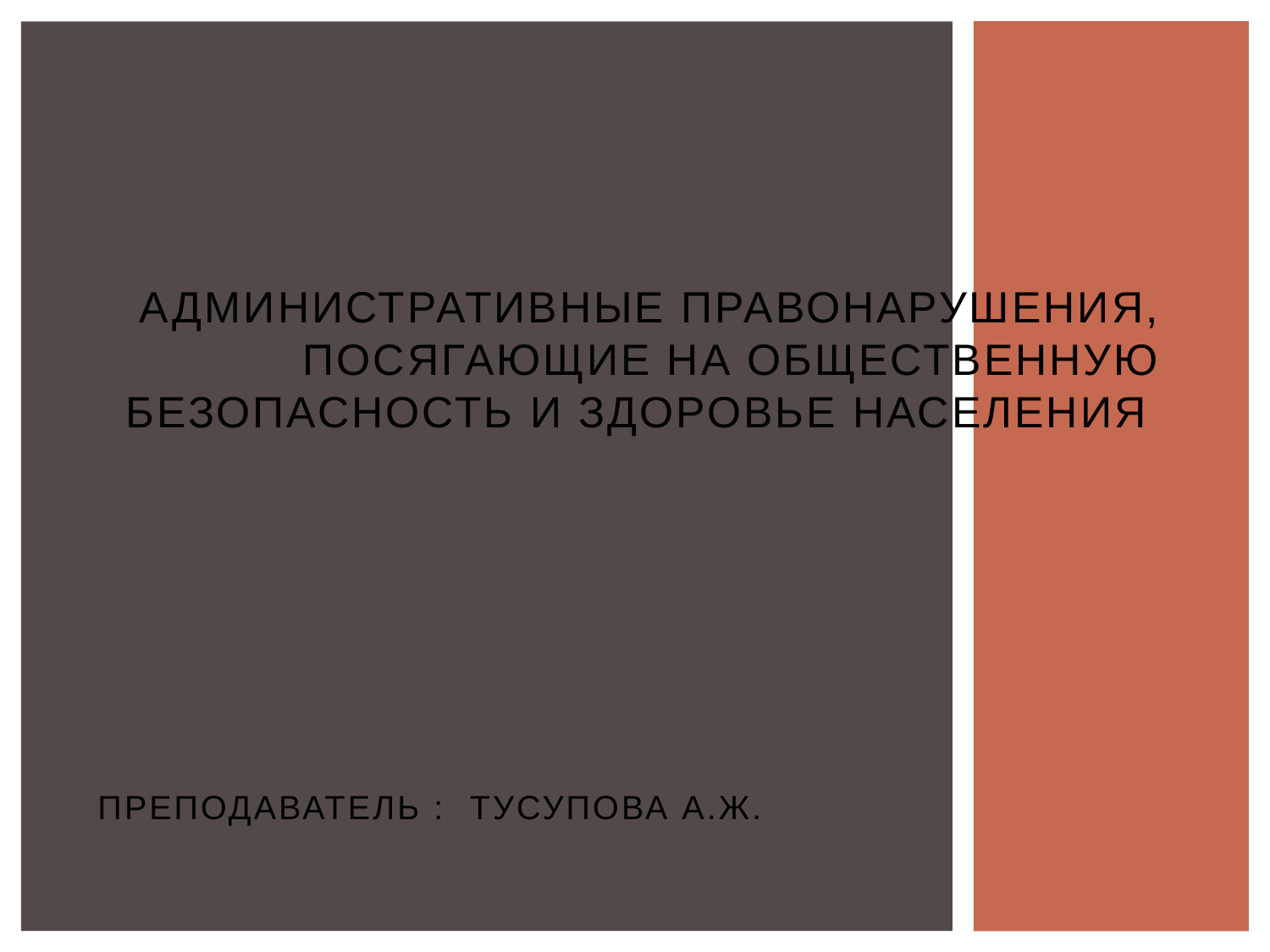

# Административные правонарушения, посягающие на общественную безопасность и здоровье населения

ПРЕПОДАВАТЕЛЬ :  ТУСУПОВА А.Ж.